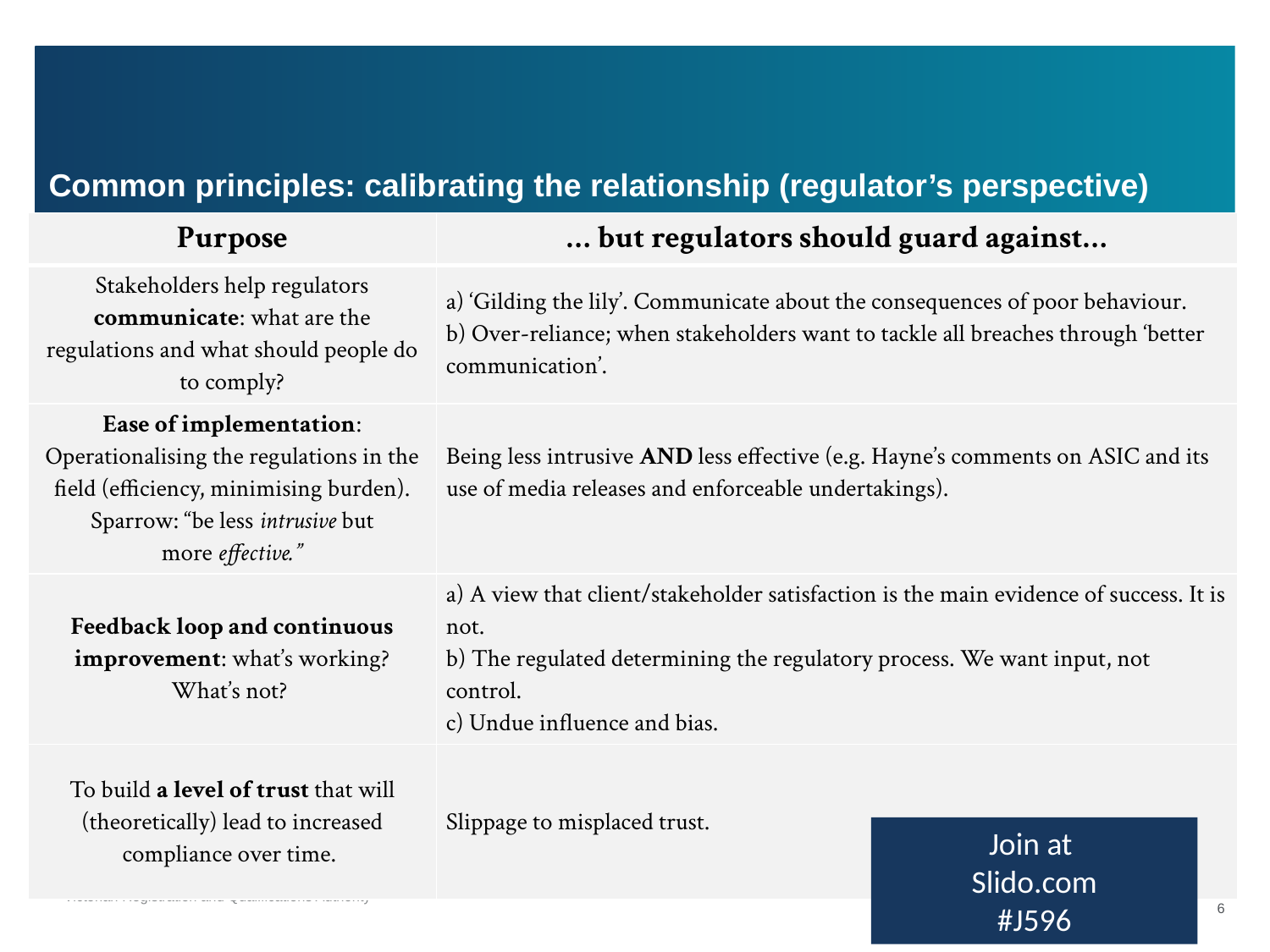

# Common principles: calibrating the relationship (regulator’s perspective)
| Purpose | … but regulators should guard against… |
| --- | --- |
| Stakeholders help regulators communicate: what are the regulations and what should people do to comply? | a) ‘Gilding the lily’. Communicate about the consequences of poor behaviour. b) Over-reliance; when stakeholders want to tackle all breaches through ‘better communication’. |
| Ease of implementation: Operationalising the regulations in the field (efficiency, minimising burden). Sparrow: “be less intrusive but more effective.” | Being less intrusive AND less effective (e.g. Hayne’s comments on ASIC and its use of media releases and enforceable undertakings). |
| Feedback loop and continuous improvement: what’s working? What’s not? | a) A view that client/stakeholder satisfaction is the main evidence of success. It is not. b) The regulated determining the regulatory process. We want input, not control. c) Undue influence and bias. |
| To build a level of trust that will (theoretically) lead to increased compliance over time. | Slippage to misplaced trust. |
Join at
Slido.com
#J596
6